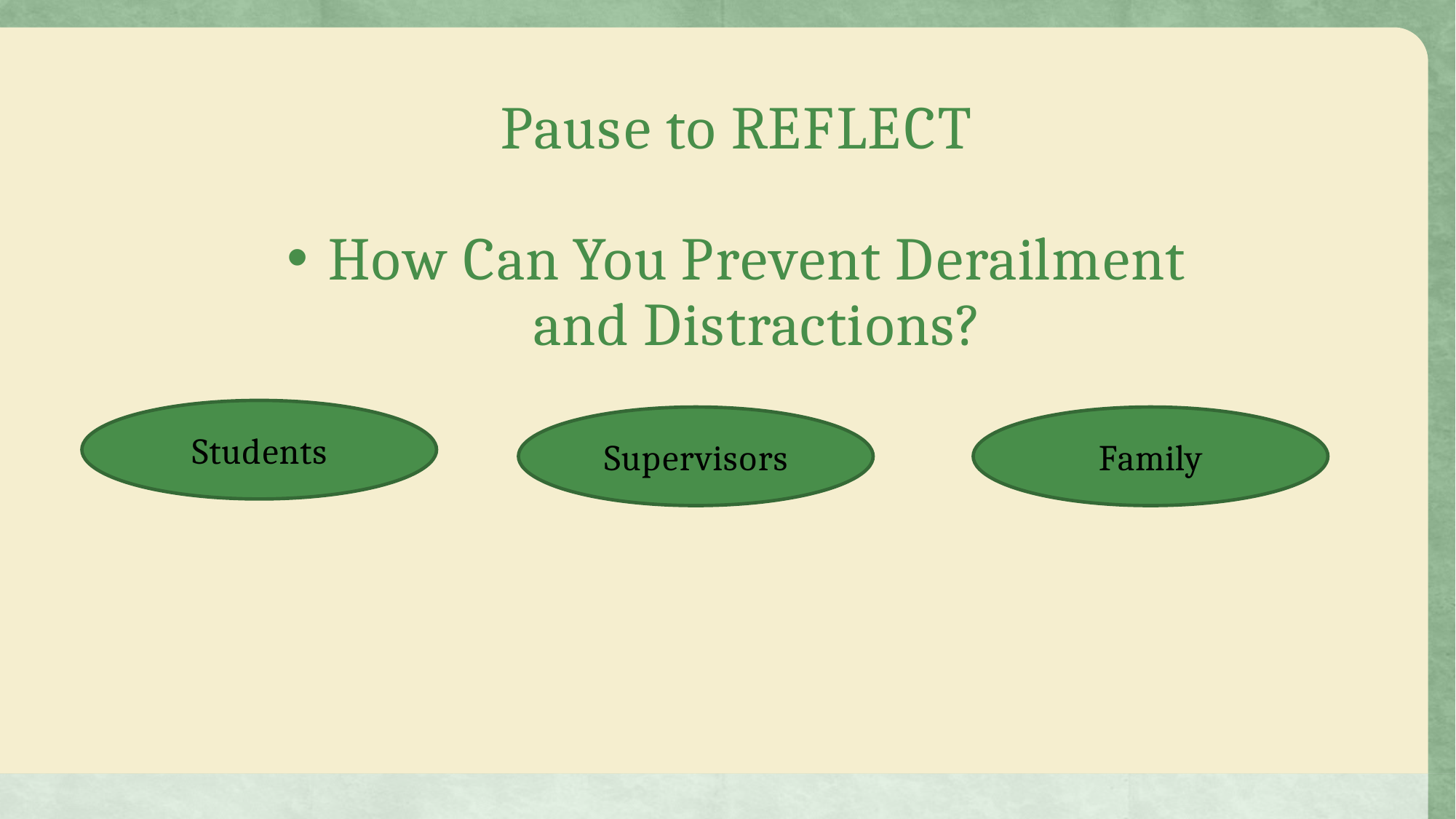

Pause to REFLECT

How Can You Prevent Derailment and Distractions?

Students
Supervisors
Family